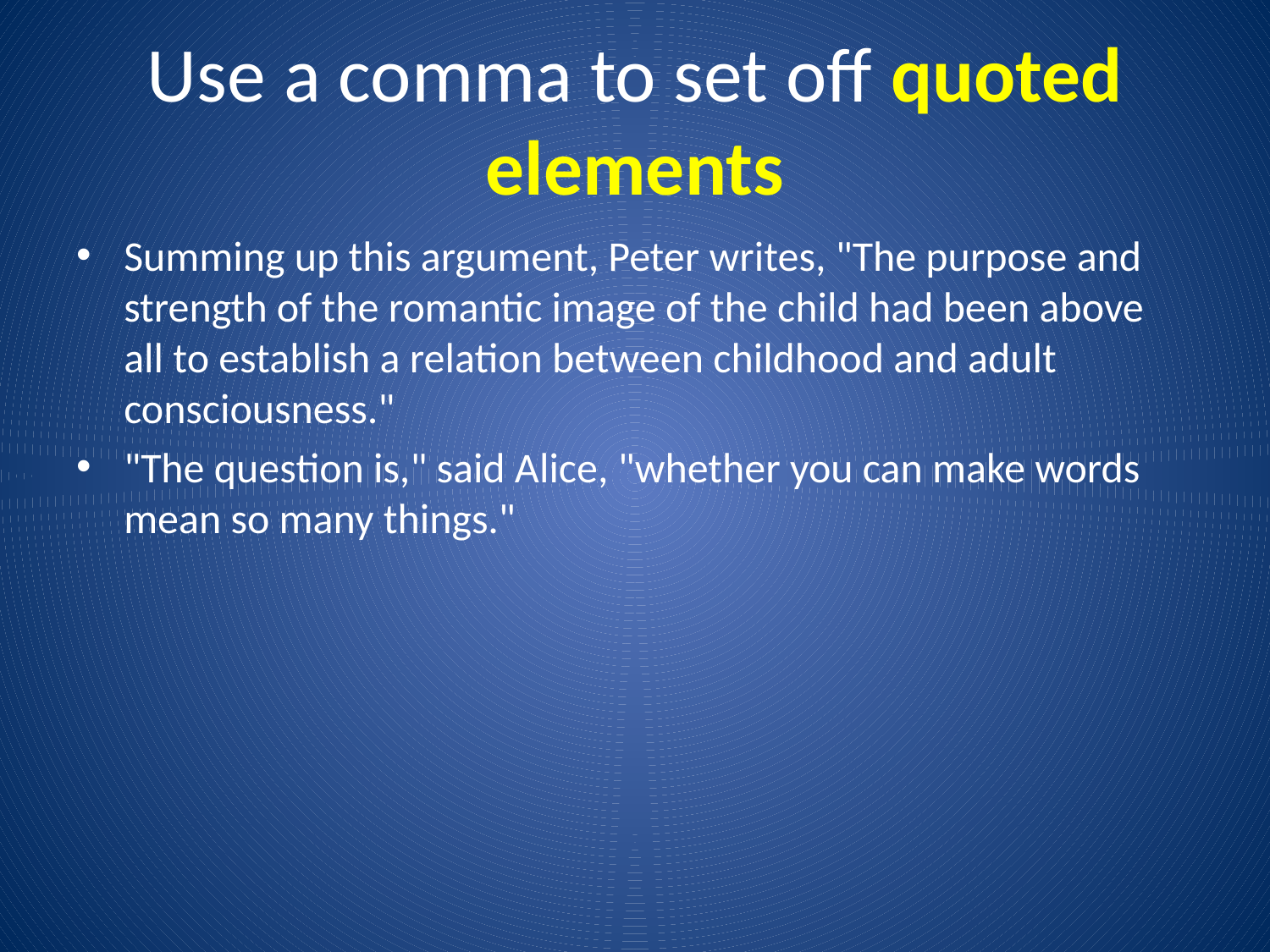

# Use a comma to set off quoted elements
Summing up this argument, Peter writes, "The purpose and strength of the romantic image of the child had been above all to establish a relation between childhood and adult consciousness."
"The question is," said Alice, "whether you can make words mean so many things."